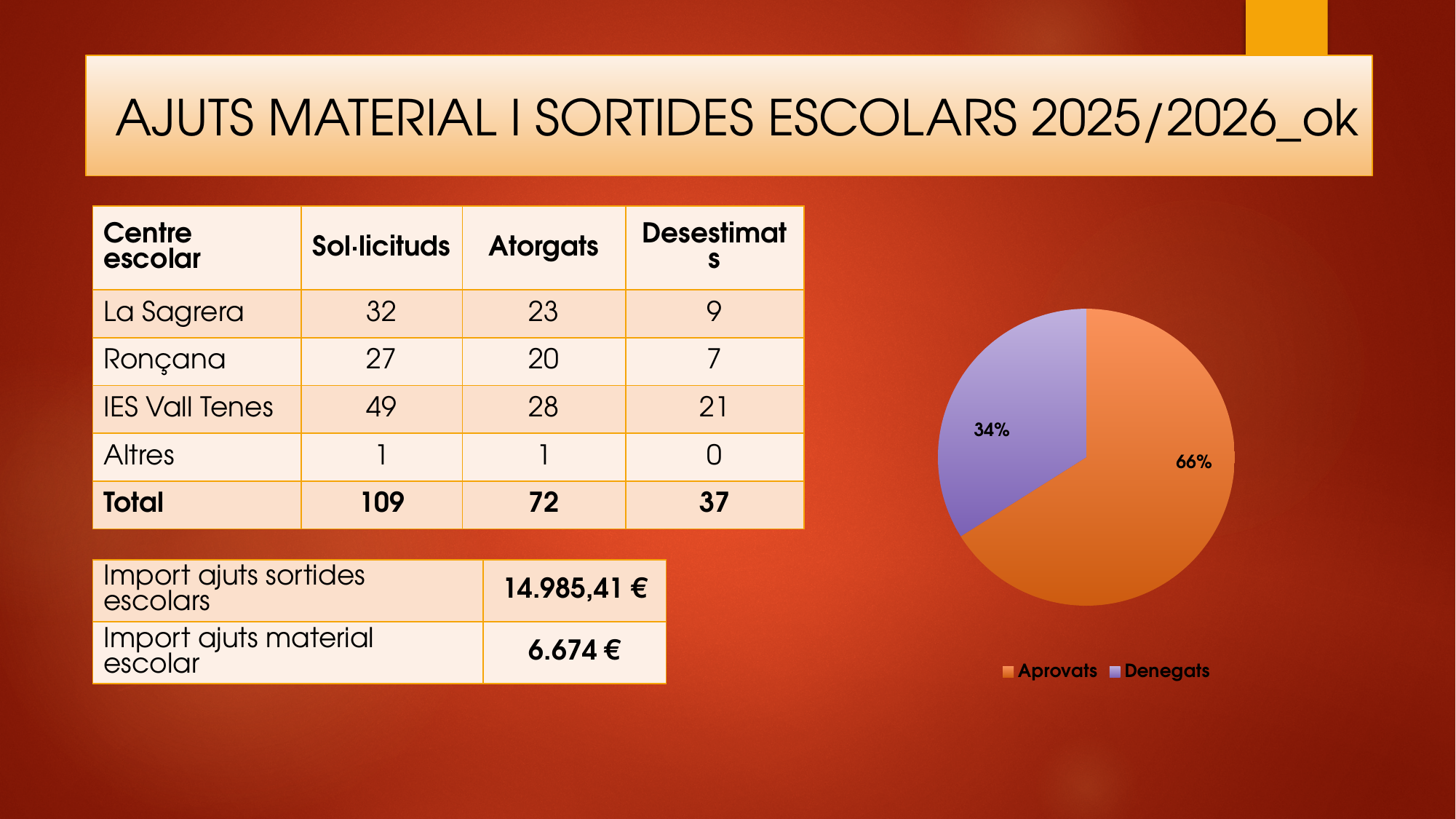

AJUTS MATERIAL I SORTIDES ESCOLARS 2025/2026_ok

### Chart

| Category | Ventas |
|---|---|
| Aprovats | 72.0 |
| Denegats | 37.0 |
| Centre escolar | Sol·licituds | Atorgats | Desestimats |
| --- | --- | --- | --- |
| La Sagrera | 32 | 23 | 9 |
| Ronçana | 27 | 20 | 7 |
| IES Vall Tenes | 49 | 28 | 21 |
| Altres | 1 | 1 | 0 |
| Total | 109 | 72 | 37 |
| Import ajuts sortides escolars | 14.985,41 € |
| --- | --- |
| Import ajuts material escolar | 6.674 € |